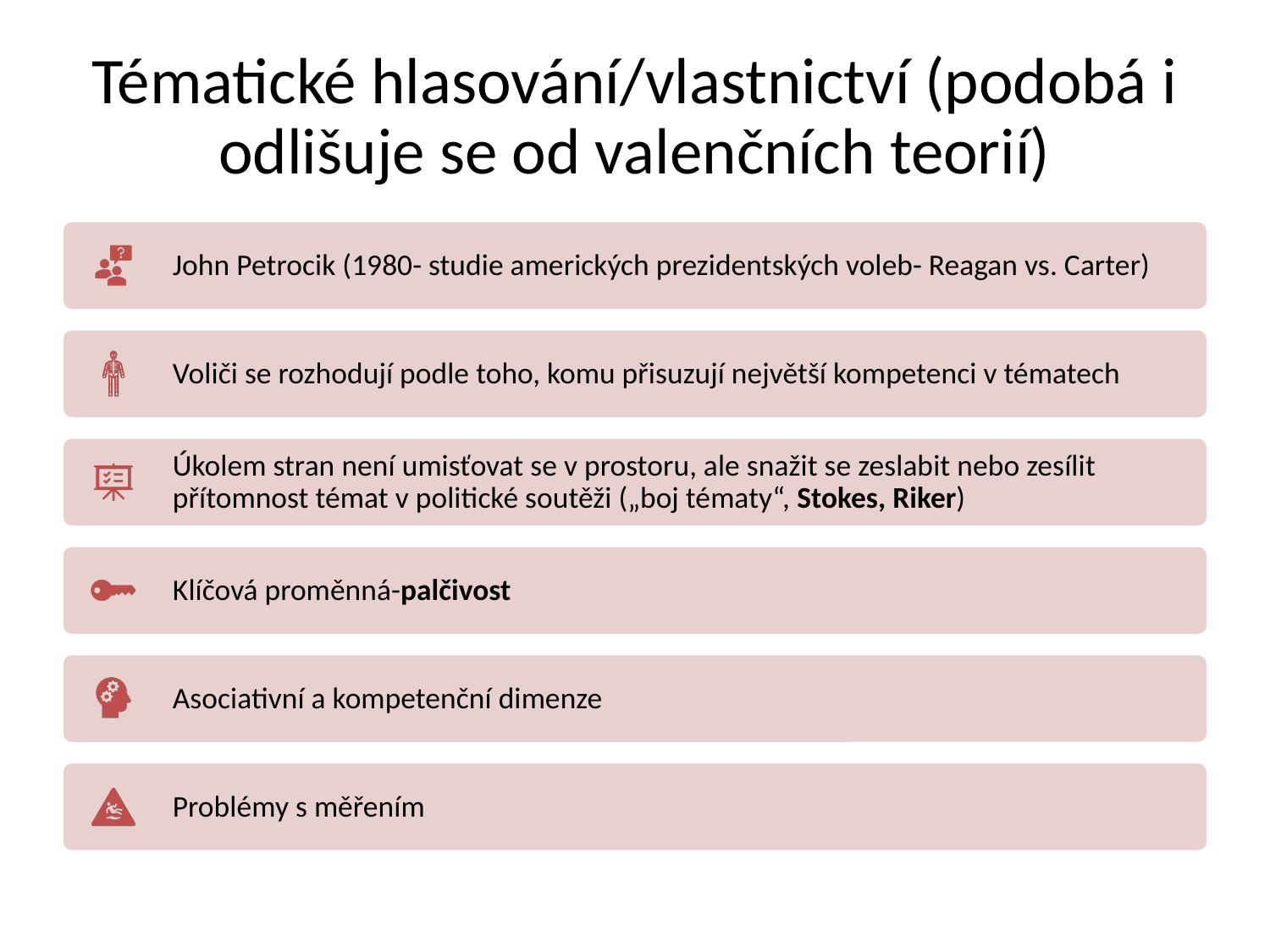

# Tématické hlasování/vlastnictví (podobá i odlišuje se od valenčních teorií)
John Petrocik (1980- studie amerických prezidentských voleb- Reagan vs. Carter)
Voliči se rozhodují podle toho, komu přisuzují největší kompetenci v tématech
Úkolem stran není umisťovat se v prostoru, ale snažit se zeslabit nebo zesílit přítomnost témat v politické soutěži („boj tématy“, Stokes, Riker)
Klíčová proměnná-palčivost
Asociativní a kompetenční dimenze
Problémy s měřením